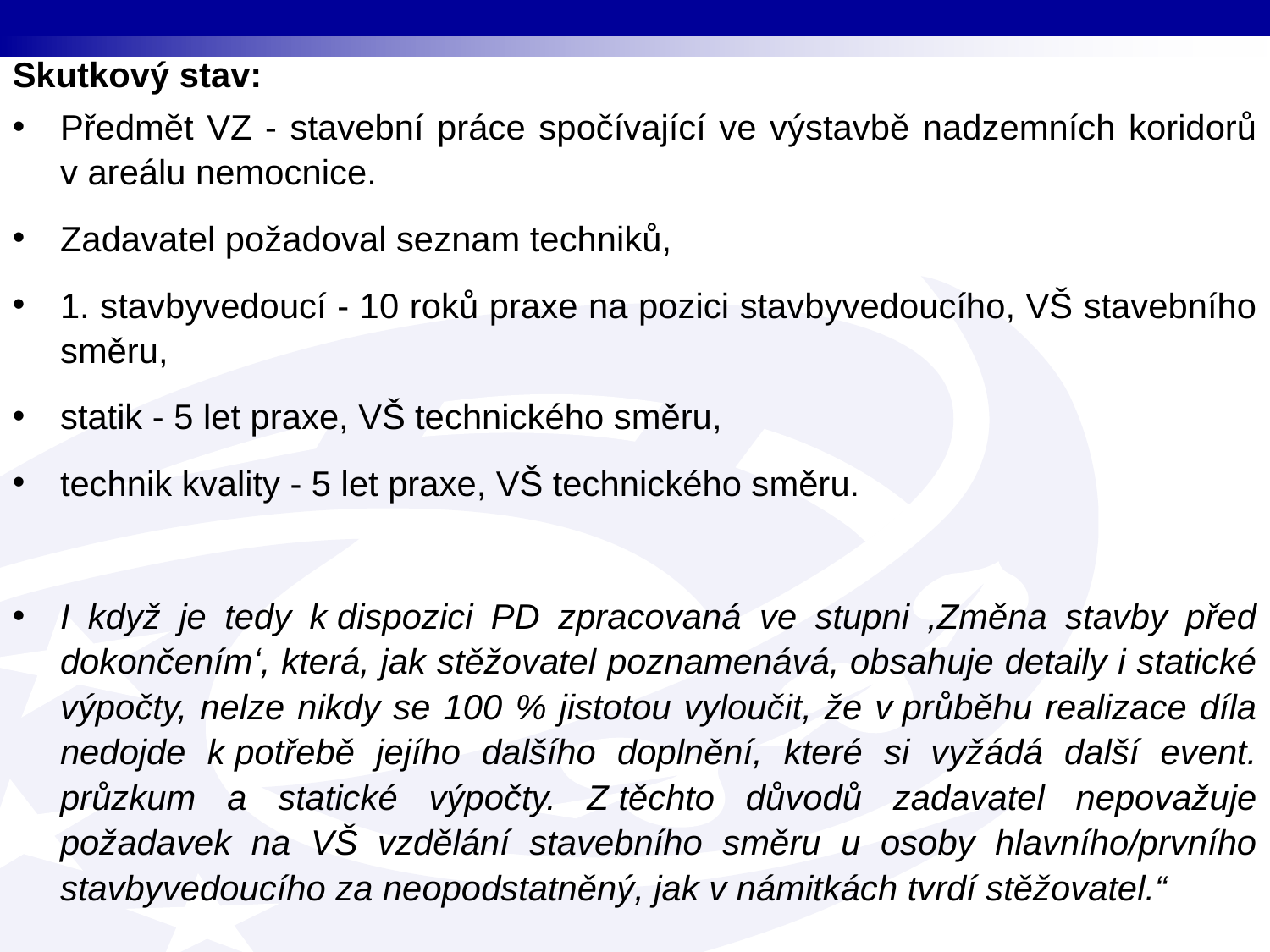

Skutkový stav:
Předmět VZ - stavební práce spočívající ve výstavbě nadzemních koridorů v areálu nemocnice.
Zadavatel požadoval seznam techniků,
1. stavbyvedoucí - 10 roků praxe na pozici stavbyvedoucího, VŠ stavebního směru,
statik - 5 let praxe, VŠ technického směru,
technik kvality - 5 let praxe, VŠ technického směru.

I když je tedy k dispozici PD zpracovaná ve stupni ,Změna stavby před dokončenímʻ, která, jak stěžovatel poznamenává, obsahuje detaily i statické výpočty, nelze nikdy se 100 % jistotou vyloučit, že v průběhu realizace díla nedojde k potřebě jejího dalšího doplnění, které si vyžádá další event. průzkum a statické výpočty. Z těchto důvodů zadavatel nepovažuje požadavek na VŠ vzdělání stavebního směru u osoby hlavního/prvního stavbyvedoucího za neopodstatněný, jak v námitkách tvrdí stěžovatel.“